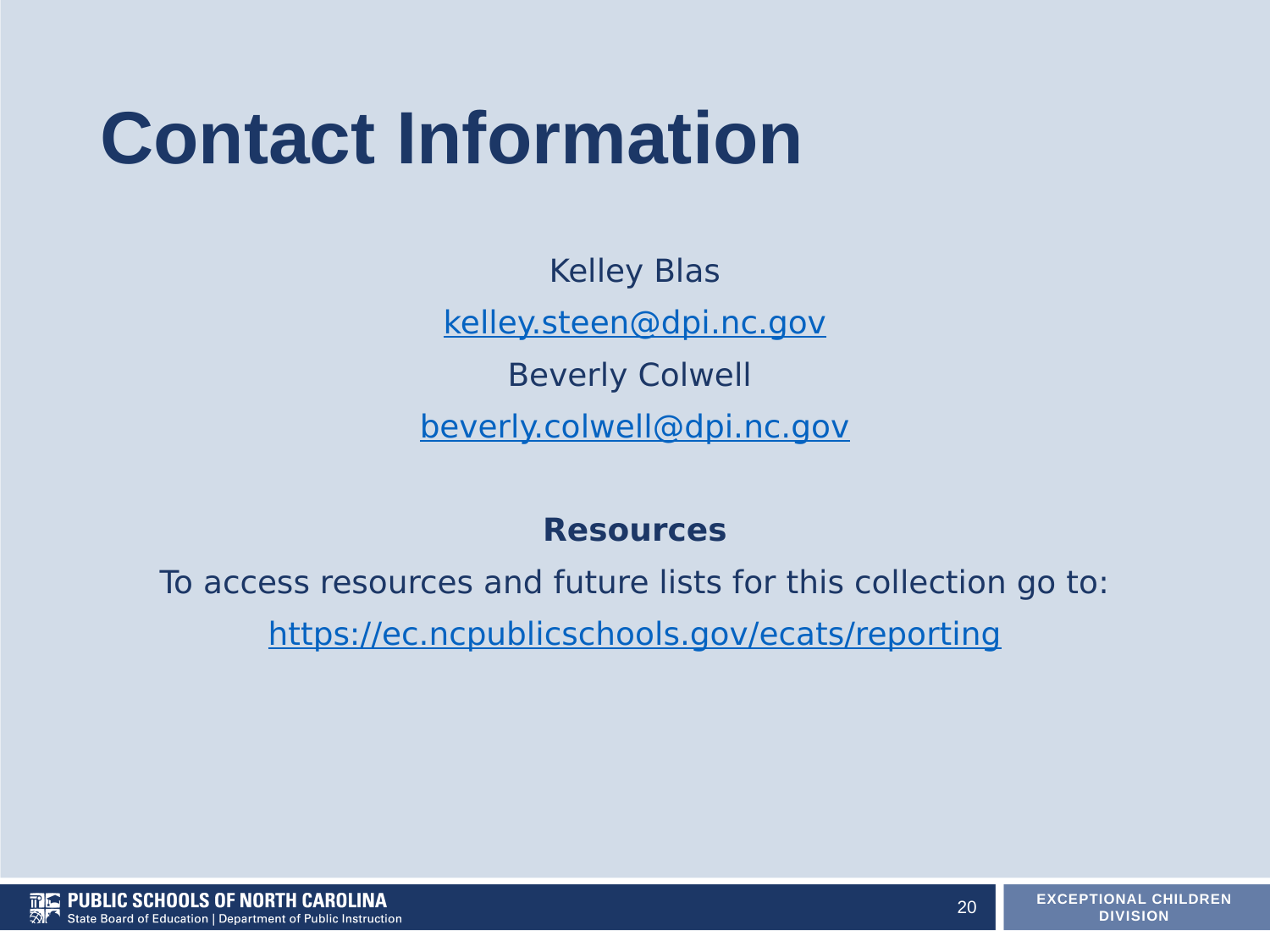

# Contact Information
Kelley Blas
kelley.steen@dpi.nc.gov
Beverly Colwell
beverly.colwell@dpi.nc.gov

Resources
To access resources and future lists for this collection go to:
https://ec.ncpublicschools.gov/ecats/reporting

20